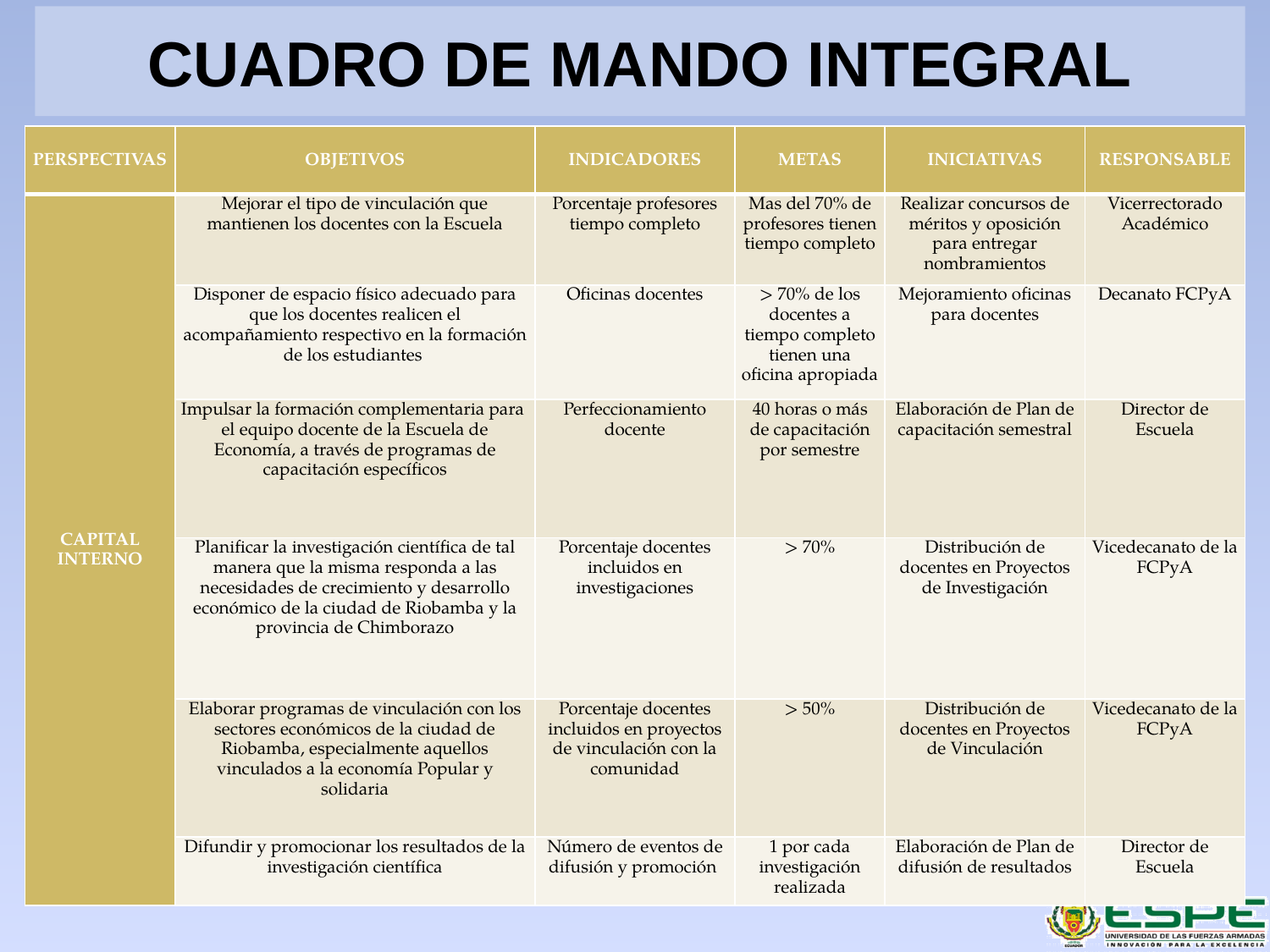

# CUADRO DE MANDO INTEGRAL
| PERSPECTIVAS | OBJETIVOS | INDICADORES | METAS | INICIATIVAS | RESPONSABLE |
| --- | --- | --- | --- | --- | --- |
| CAPITAL INTERNO | Mejorar el tipo de vinculación que mantienen los docentes con la Escuela | Porcentaje profesores tiempo completo | Mas del 70% de profesores tienen tiempo completo | Realizar concursos de méritos y oposición para entregar nombramientos | Vicerrectorado Académico |
|  | Disponer de espacio físico adecuado para que los docentes realicen el acompañamiento respectivo en la formación de los estudiantes | Oficinas docentes | > 70% de los docentes a tiempo completo tienen una oficina apropiada | Mejoramiento oficinas para docentes | Decanato FCPyA |
|  | Impulsar la formación complementaria para el equipo docente de la Escuela de Economía, a través de programas de capacitación específicos | Perfeccionamiento docente | 40 horas o más de capacitación por semestre | Elaboración de Plan de capacitación semestral | Director de Escuela |
|  | Planificar la investigación científica de tal manera que la misma responda a las necesidades de crecimiento y desarrollo económico de la ciudad de Riobamba y la provincia de Chimborazo | Porcentaje docentes incluidos en investigaciones | > 70% | Distribución de docentes en Proyectos de Investigación | Vicedecanato de la FCPyA |
|  | Elaborar programas de vinculación con los sectores económicos de la ciudad de Riobamba, especialmente aquellos vinculados a la economía Popular y solidaria | Porcentaje docentes incluidos en proyectos de vinculación con la comunidad | > 50% | Distribución de docentes en Proyectos de Vinculación | Vicedecanato de la FCPyA |
|  | Difundir y promocionar los resultados de la investigación científica | Número de eventos de difusión y promoción | 1 por cada investigación realizada | Elaboración de Plan de difusión de resultados | Director de Escuela |